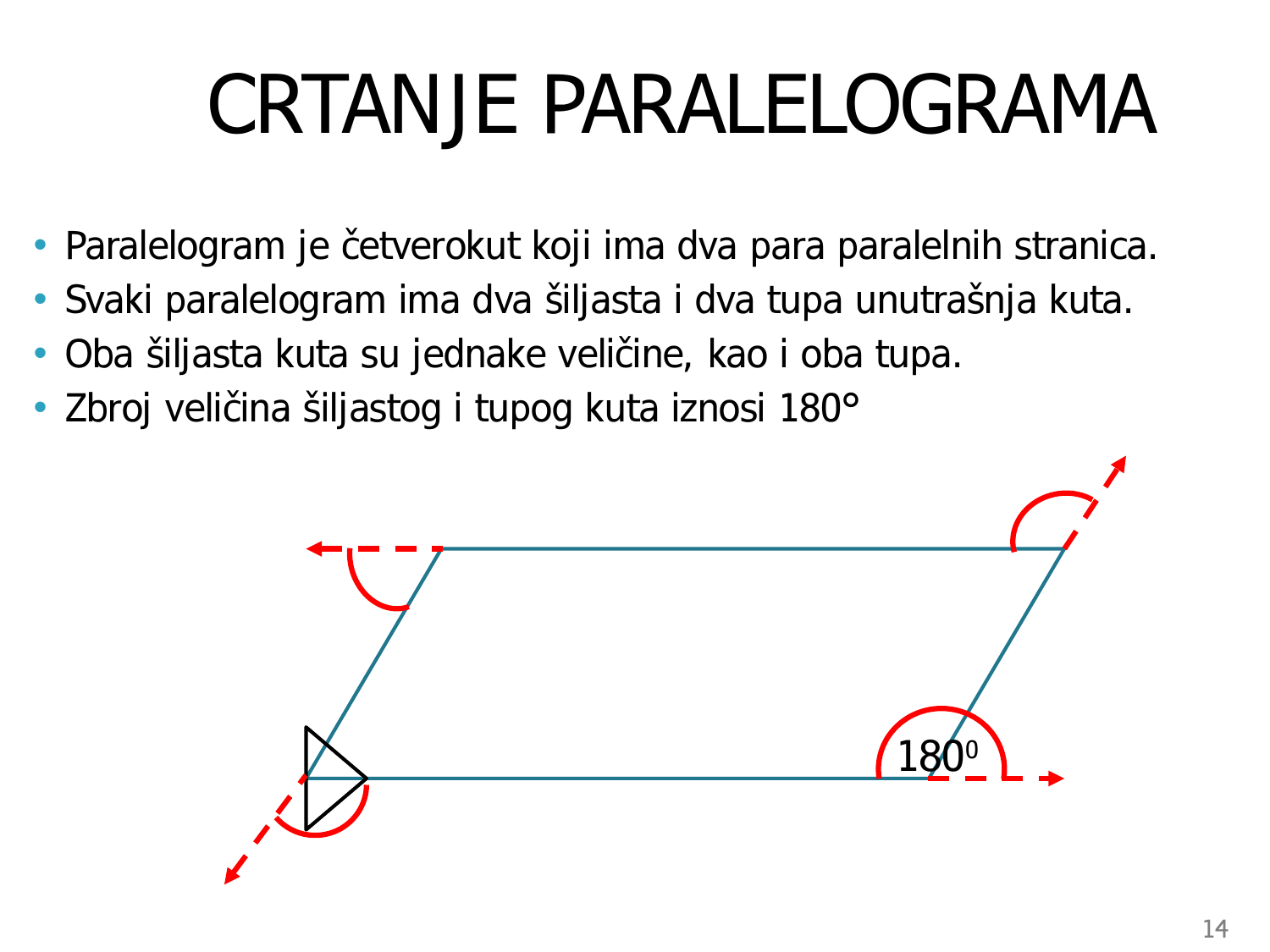

# CRTANJE PARALELOGRAMA
Paralelogram je četverokut koji ima dva para paralelnih stranica.
Svaki paralelogram ima dva šiljasta i dva tupa unutrašnja kuta.
Oba šiljasta kuta su jednake veličine, kao i oba tupa.
Zbroj veličina šiljastog i tupog kuta iznosi 180°

1800

Crtanje nekih geometrijskih likova
14